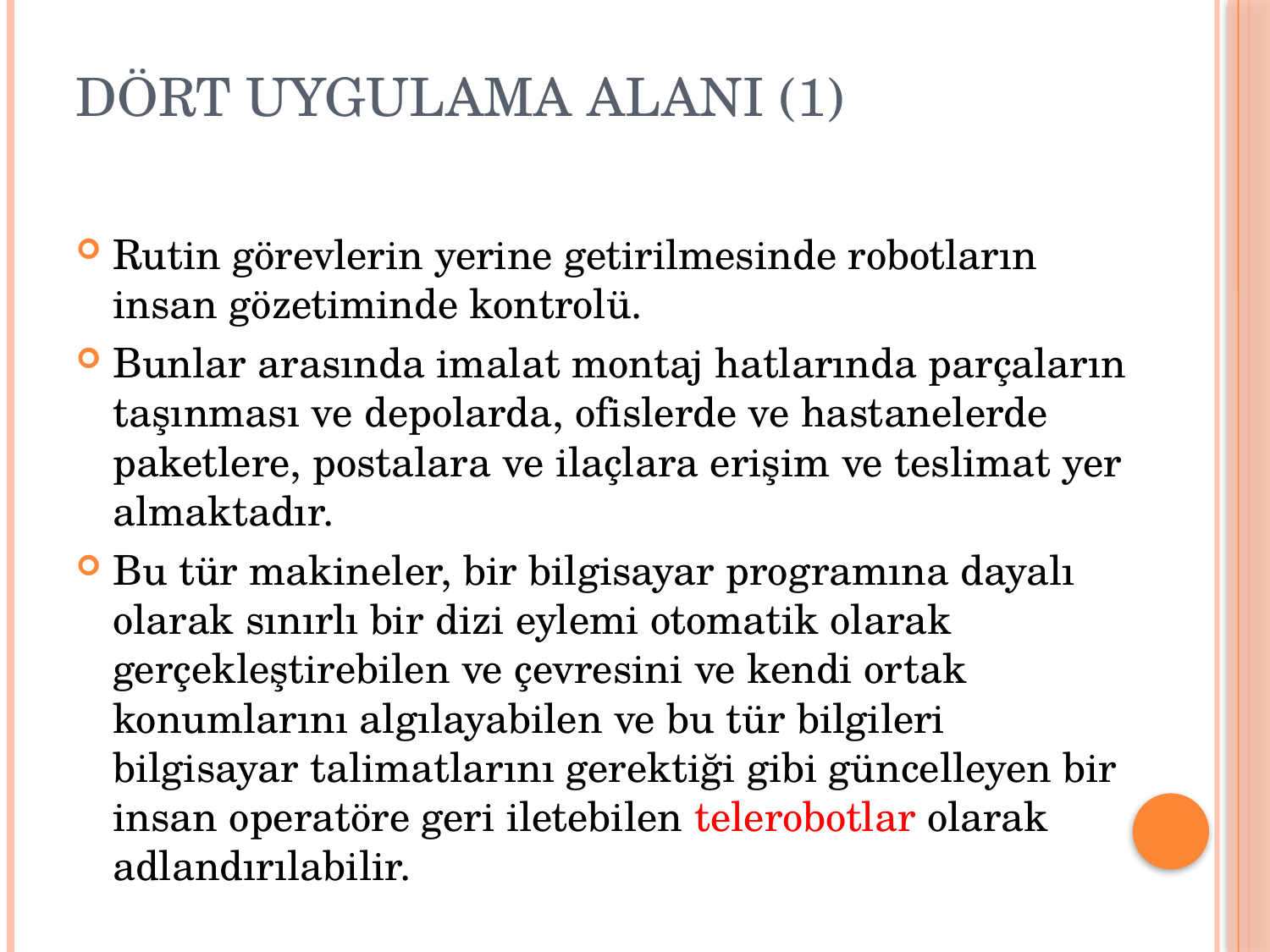

# DÖRT UYGULAMA ALANI (1)
Rutin görevlerin yerine getirilmesinde robotların insan gözetiminde kontrolü.
Bunlar arasında imalat montaj hatlarında parçaların taşınması ve depolarda, ofislerde ve hastanelerde paketlere, postalara ve ilaçlara erişim ve teslimat yer almaktadır.
Bu tür makineler, bir bilgisayar programına dayalı olarak sınırlı bir dizi eylemi otomatik olarak gerçekleştirebilen ve çevresini ve kendi ortak konumlarını algılayabilen ve bu tür bilgileri bilgisayar talimatlarını gerektiği gibi güncelleyen bir insan operatöre geri iletebilen telerobotlar olarak adlandırılabilir.